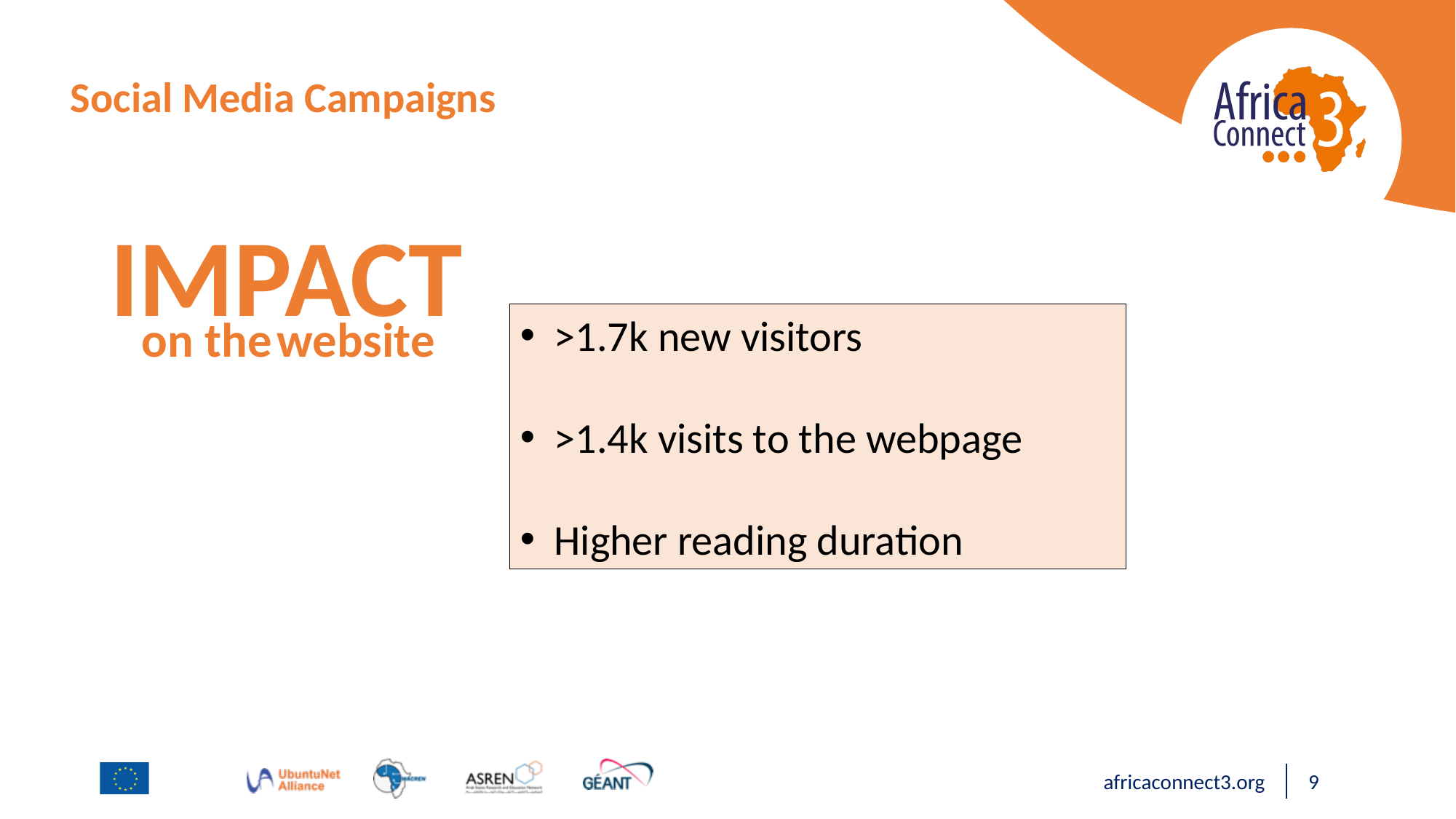

# Social Media Campaigns
IMPACT
on the website
>1.7k new visitors

>1.4k visits to the webpage

Higher reading duration
africaconnect3.org
9